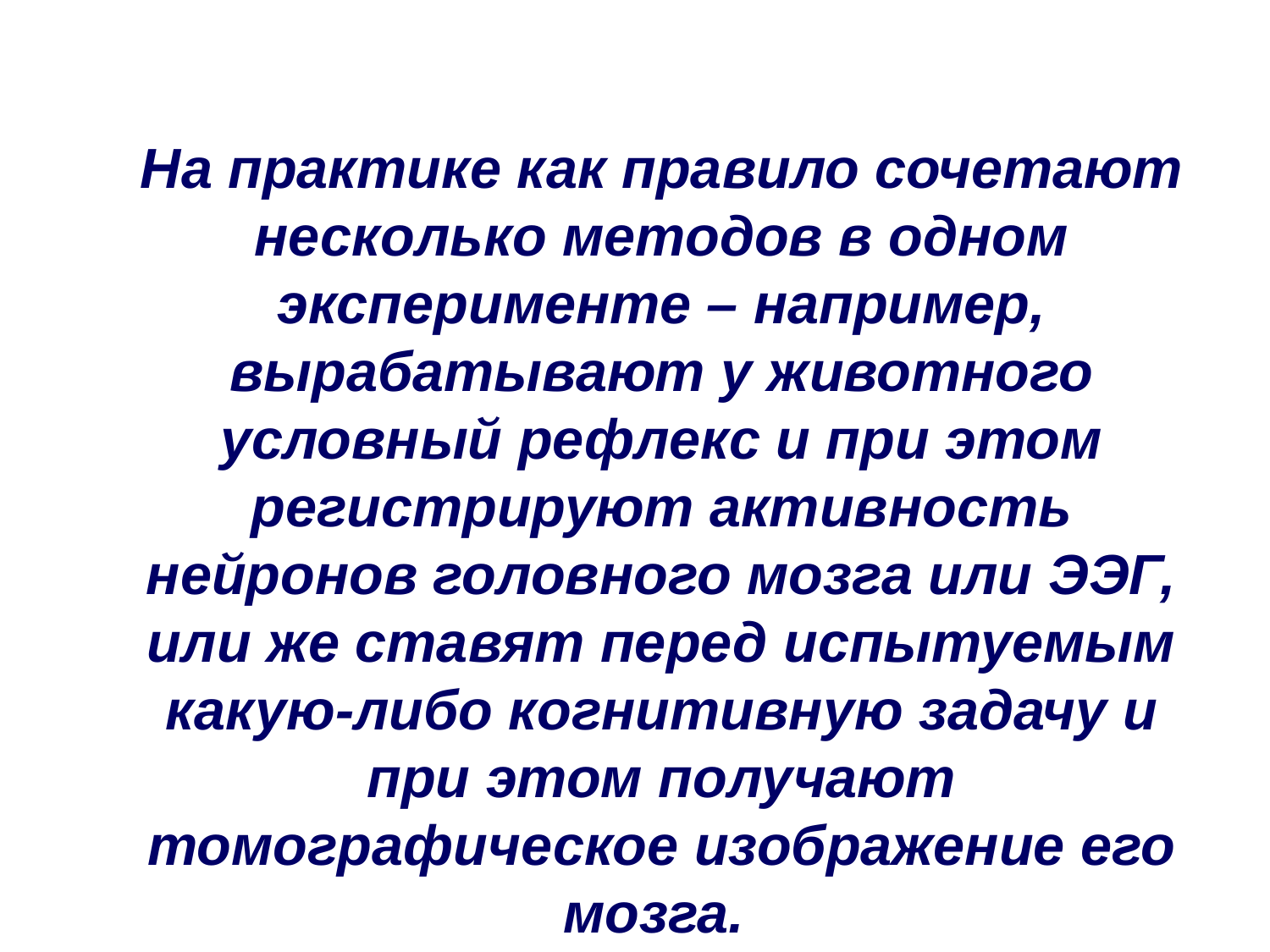

На практике как правило сочетают несколько методов в одном эксперименте – например, вырабатывают у животного условный рефлекс и при этом регистрируют активность нейронов головного мозга или ЭЭГ, или же ставят перед испытуемым какую-либо когнитивную задачу и при этом получают томографическое изображение его мозга.